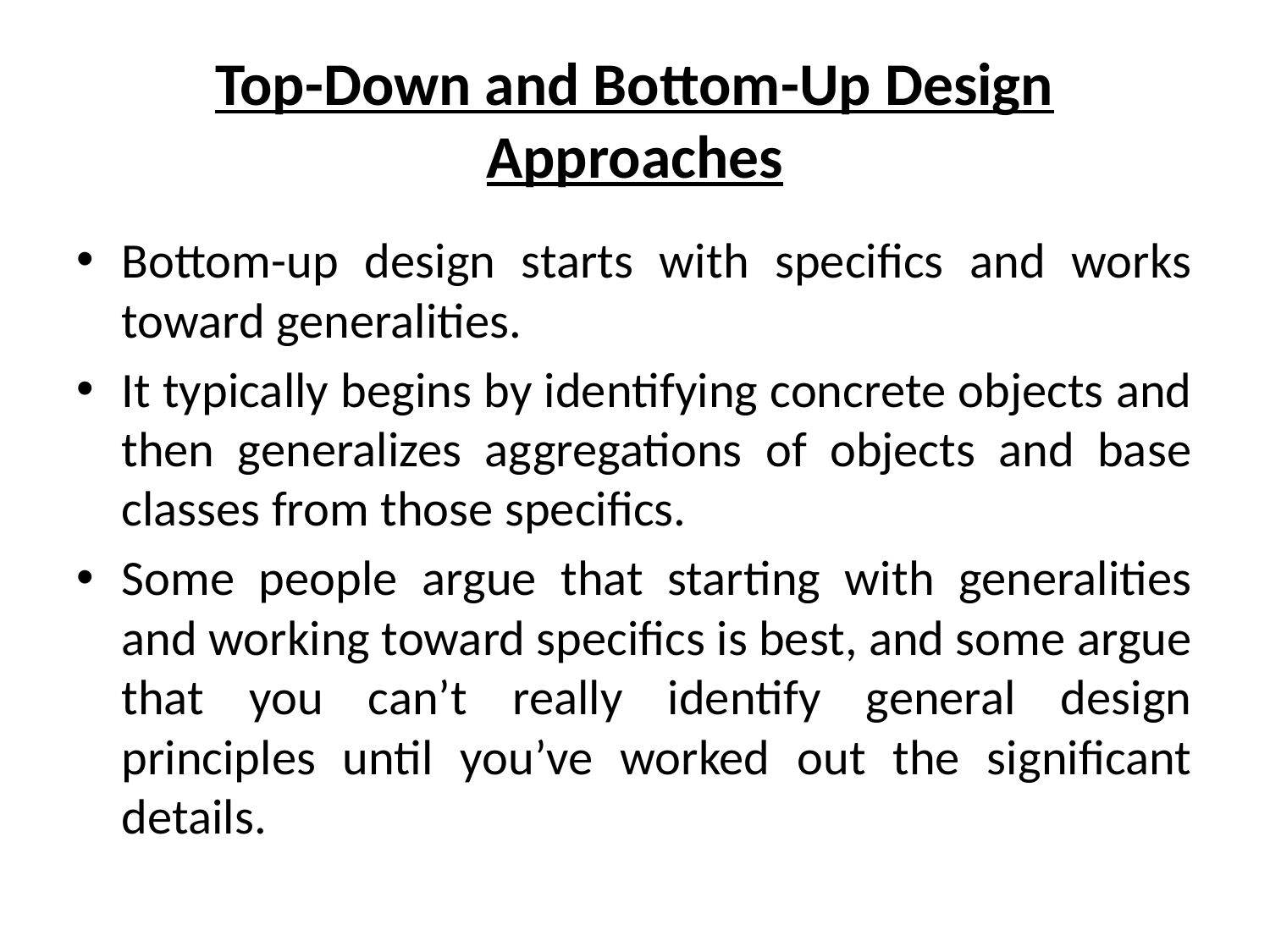

# Top-Down and Bottom-Up Design Approaches
Bottom-up design starts with specifics and works toward generalities.
It typically begins by identifying concrete objects and then generalizes aggregations of objects and base classes from those specifics.
Some people argue that starting with generalities and working toward specifics is best, and some argue that you can’t really identify general design principles until you’ve worked out the significant details.